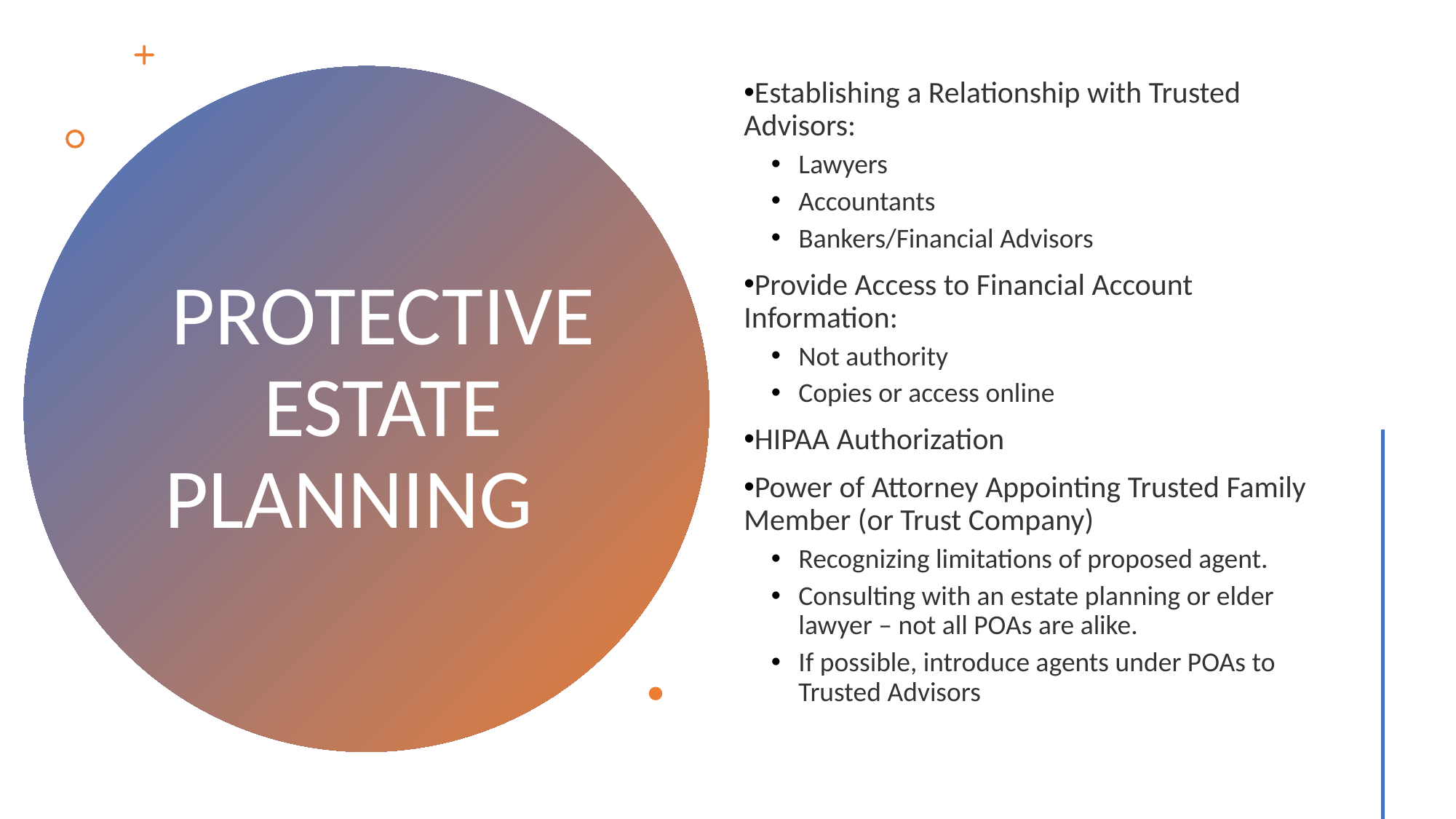

Establishing a Relationship with Trusted Advisors:
Lawyers
Accountants
Bankers/Financial Advisors
Provide Access to Financial Account Information:
Not authority
Copies or access online
HIPAA Authorization
Power of Attorney Appointing Trusted Family Member (or Trust Company)
Recognizing limitations of proposed agent.
Consulting with an estate planning or elder lawyer – not all POAs are alike.
If possible, introduce agents under POAs to Trusted Advisors

# PROTECTIVE ESTATE PLANNING

13